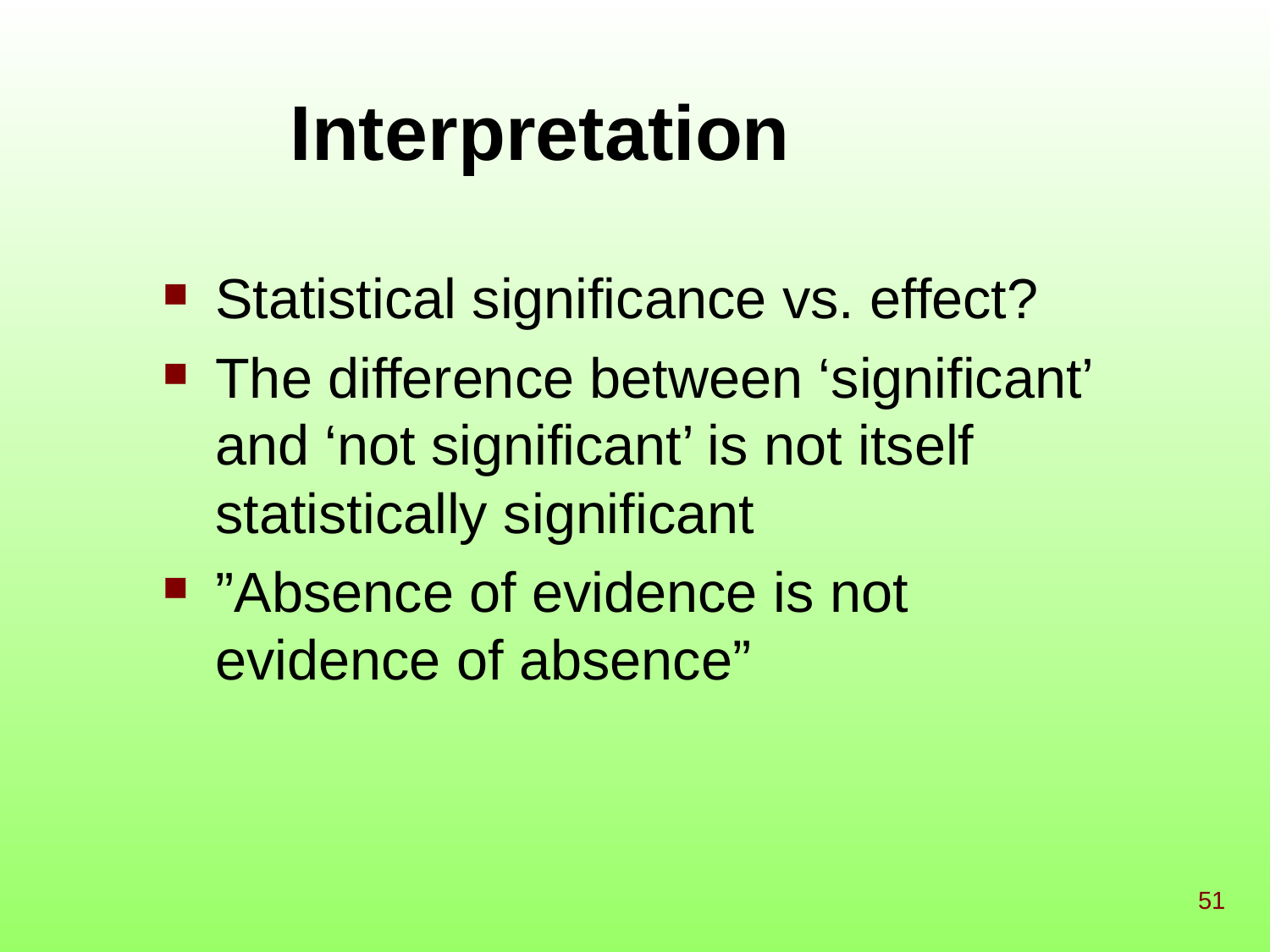

Interpretation
Statistical significance vs. effect?
The difference between ‘significant’ and ‘not significant’ is not itself statistically significant
”Absence of evidence is not evidence of absence”
51